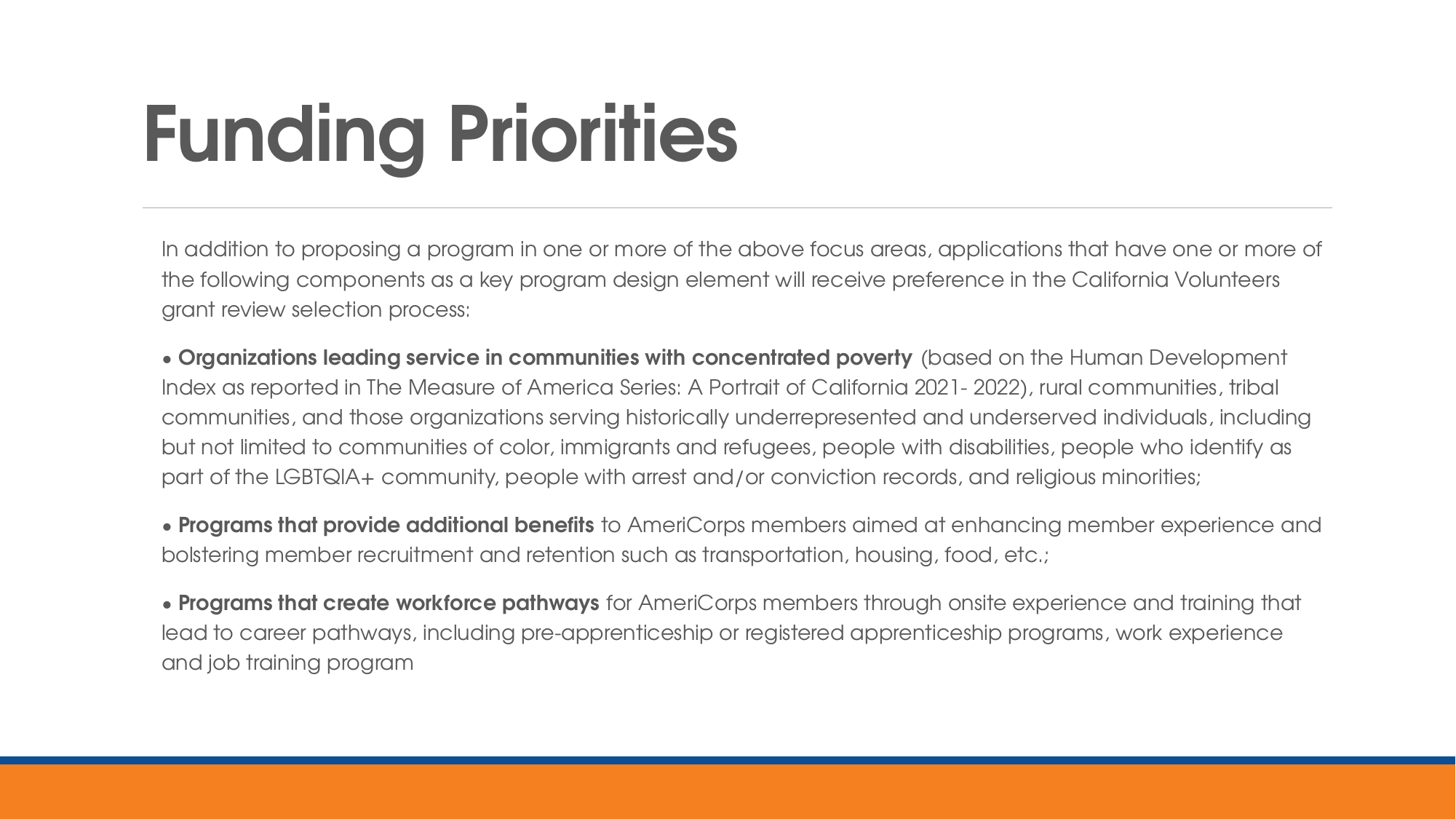

# Funding Priorities
In addition to proposing a program in one or more of the above focus areas, applications that have one or more of the following components as a key program design element will receive preference in the California Volunteers grant review selection process:
• Organizations leading service in communities with concentrated poverty (based on the Human Development Index as reported in The Measure of America Series: A Portrait of California 2021- 2022), rural communities, tribal communities, and those organizations serving historically underrepresented and underserved individuals, including but not limited to communities of color, immigrants and refugees, people with disabilities, people who identify as part of the LGBTQIA+ community, people with arrest and/or conviction records, and religious minorities;
• Programs that provide additional benefits to AmeriCorps members aimed at enhancing member experience and bolstering member recruitment and retention such as transportation, housing, food, etc.;
• Programs that create workforce pathways for AmeriCorps members through onsite experience and training that lead to career pathways, including pre-apprenticeship or registered apprenticeship programs, work experience and job training program